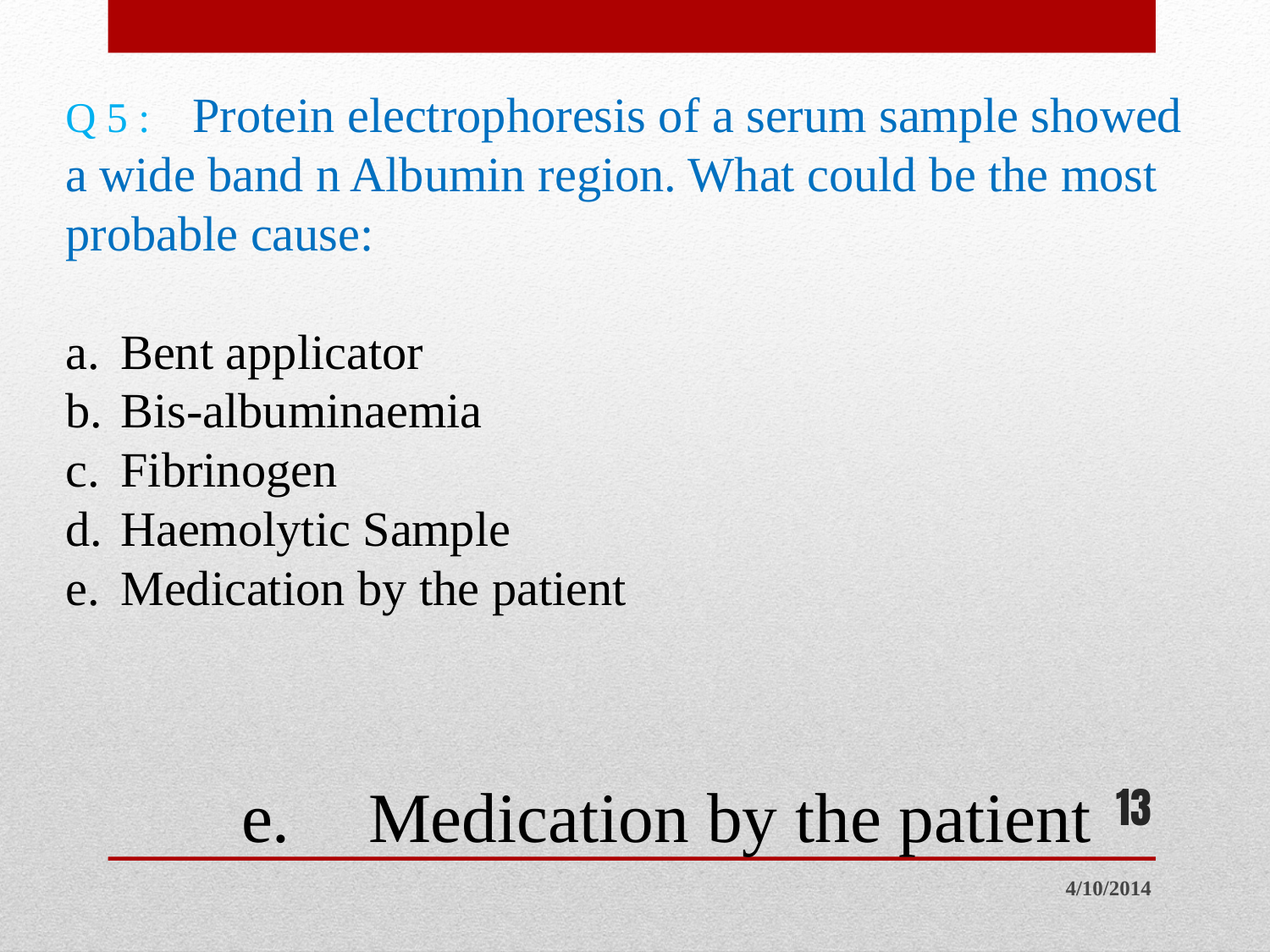

# Q 5 :	Protein electrophoresis of a serum sample showed a wide band n Albumin region. What could be the most probable cause: a.	Bent applicator b.	Bis-albuminaemia c.	Fibrinogen d.	Haemolytic Sample e.	Medication by the patient
e.	Medication by the patient
13
4/10/2014